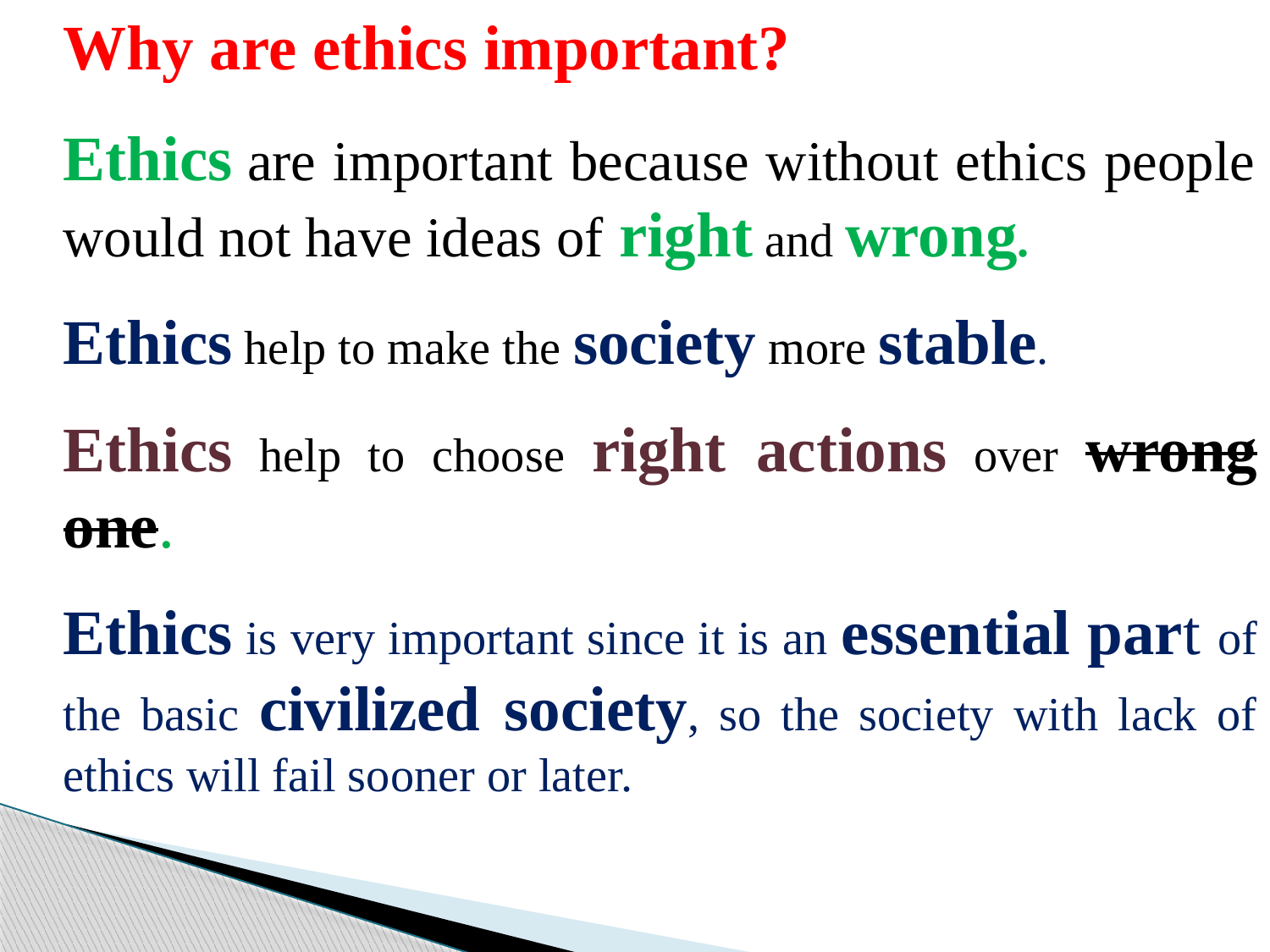

Why are ethics important?

	Ethics are important because without ethics people would not have ideas of right and wrong.

	Ethics help to make the society more stable.

	Ethics help to choose right actions over wrong one.

	Ethics is very important since it is an essential part of the basic civilized society, so the society with lack of ethics will fail sooner or later.